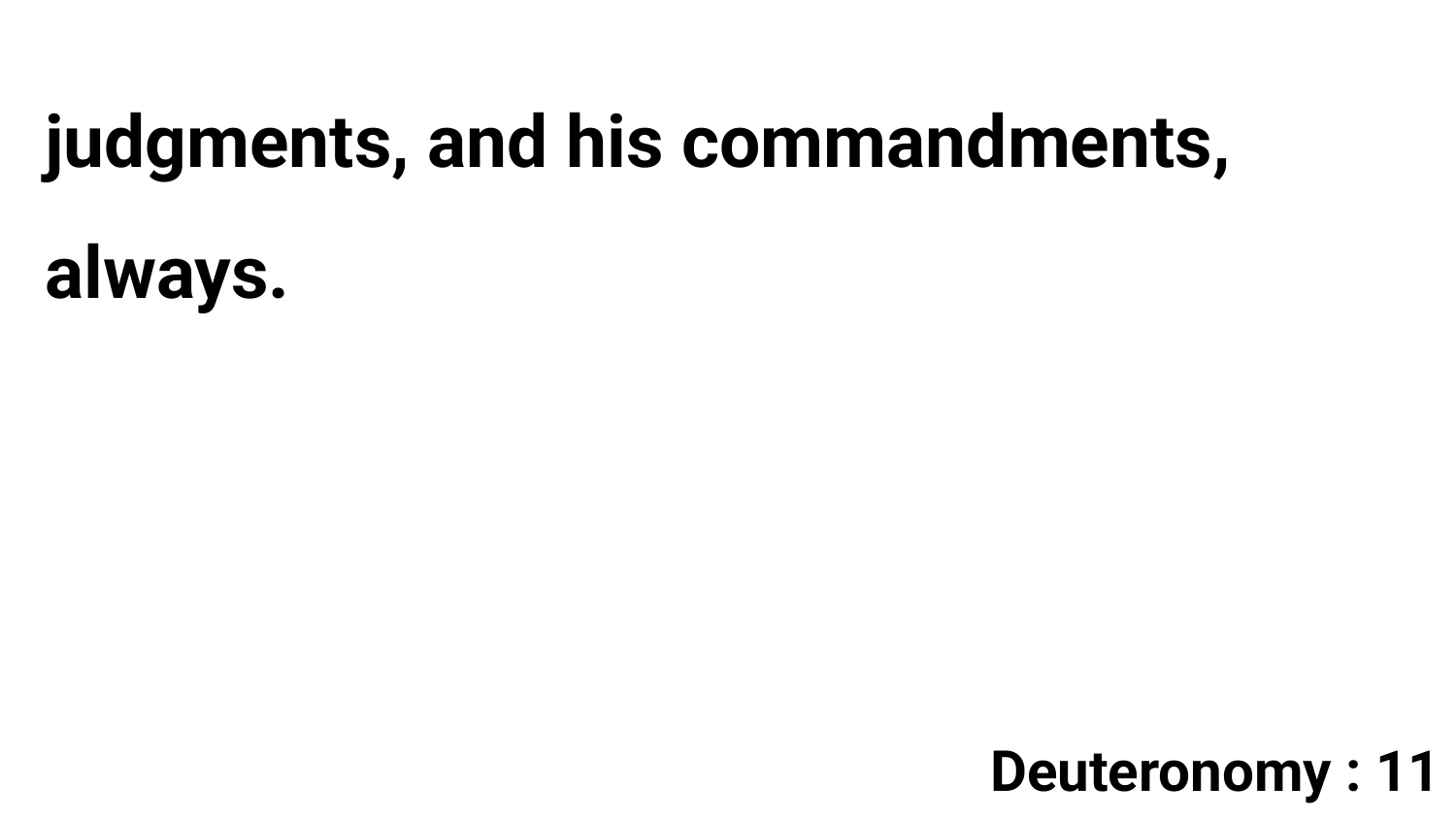

judgments, and his commandments, always.
Deuteronomy : 11